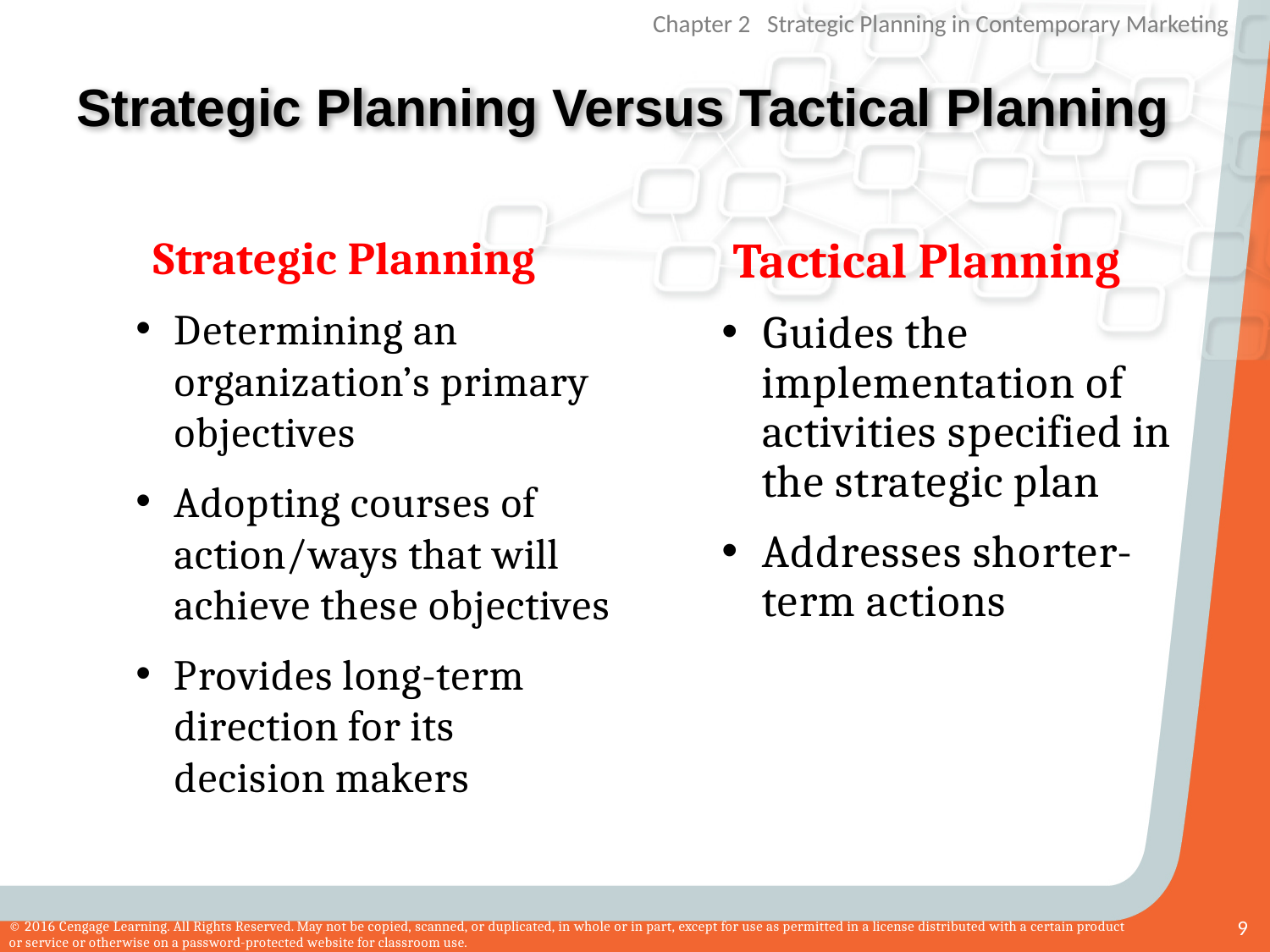

# Strategic Planning Versus Tactical Planning
Strategic Planning
Determining an organization’s primary objectives
Adopting courses of action/ways that will achieve these objectives
Provides long-term direction for its decision makers

Tactical Planning
Guides the implementation of activities specified in the strategic plan
Addresses shorter-term actions

9